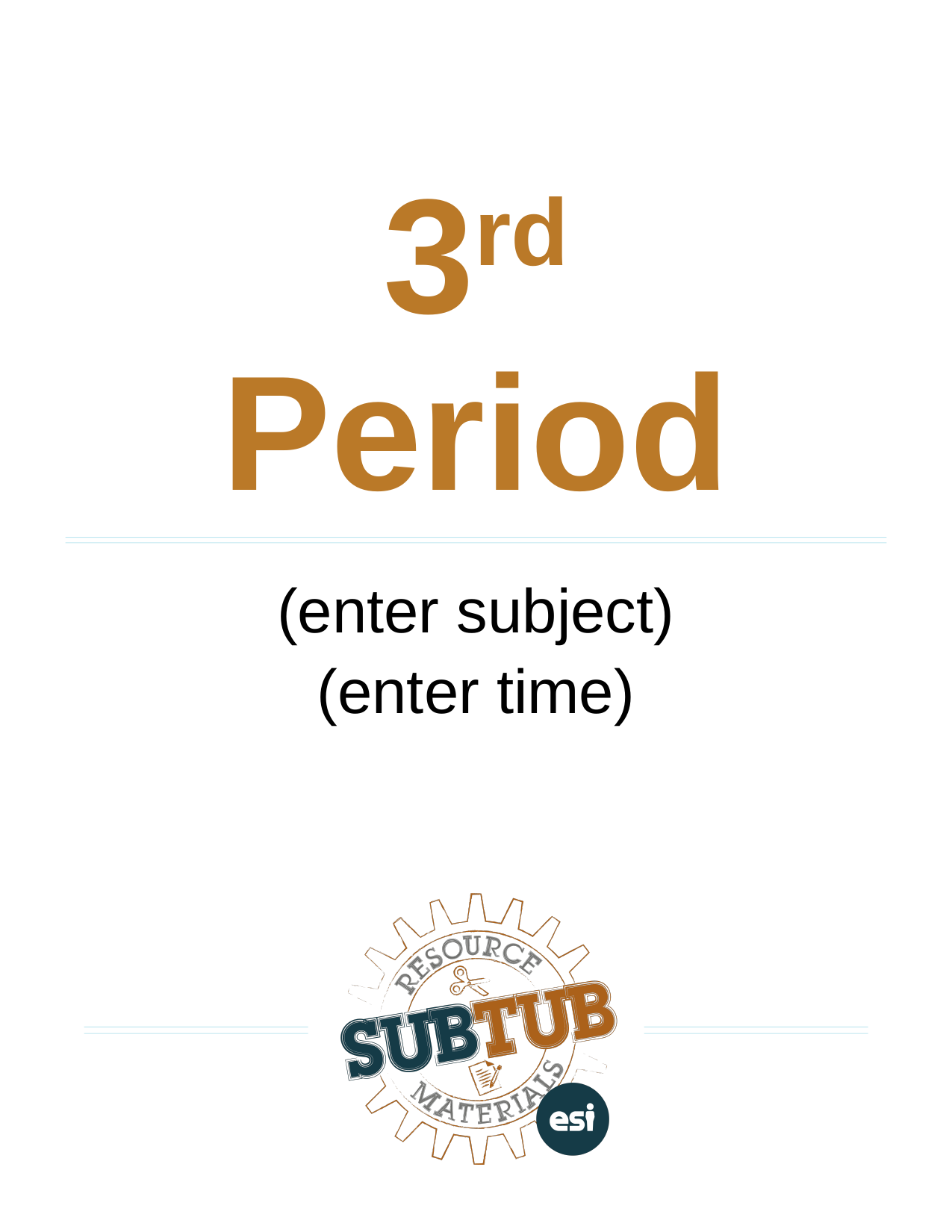

# 3rd Period
(enter subject)
(enter time)